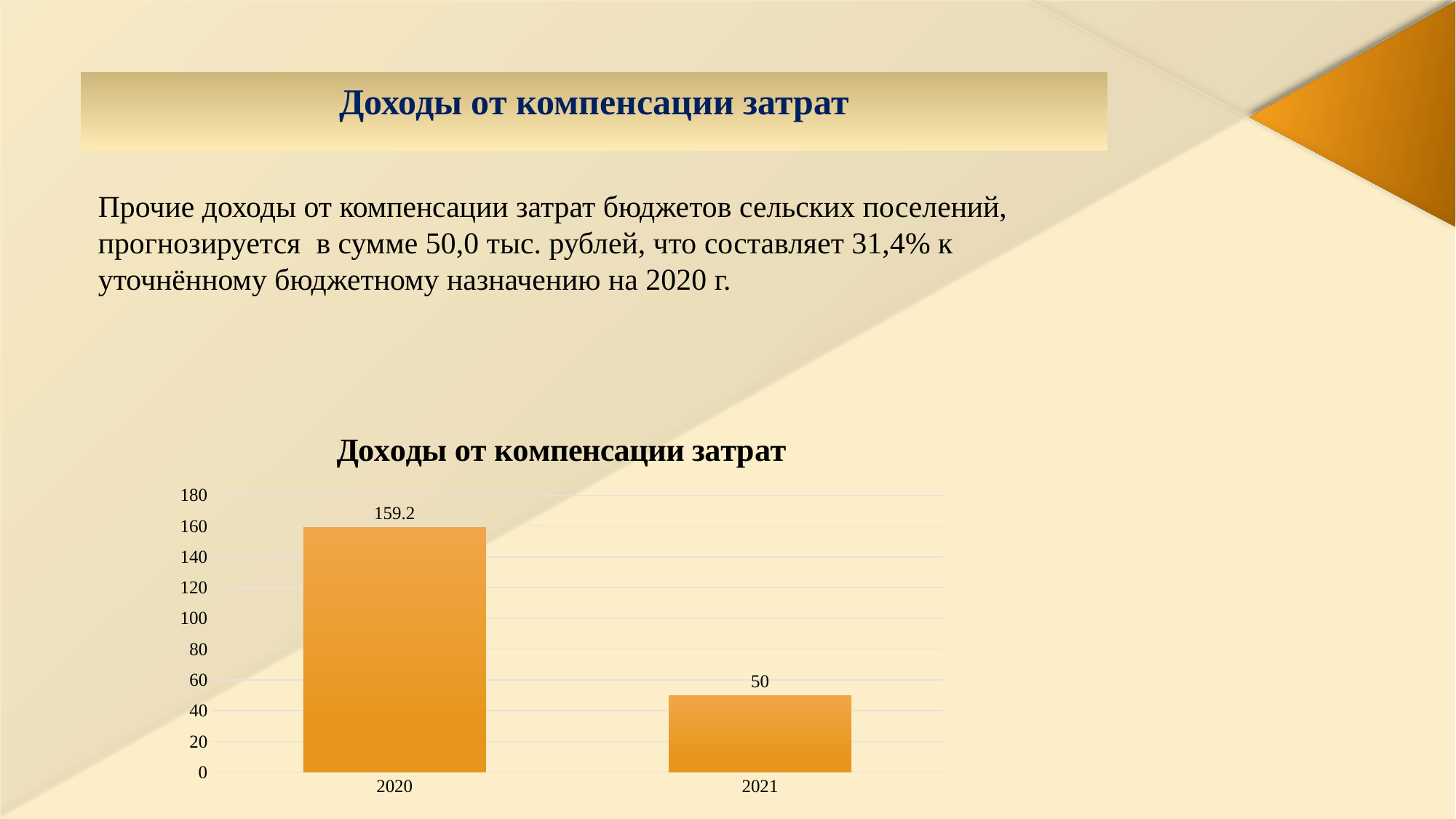

# Доходы от компенсации затрат
Прочие доходы от компенсации затрат бюджетов сельских поселений, прогнозируется  в сумме 50,0 тыс. рублей, что составляет 31,4% к уточнённому бюджетному назначению на 2020 г.

### Chart:

| Category | Доходы от компенсации затрат |
|---|---|
| 2020 | 159.2 |
| 2021 | 50.0 |